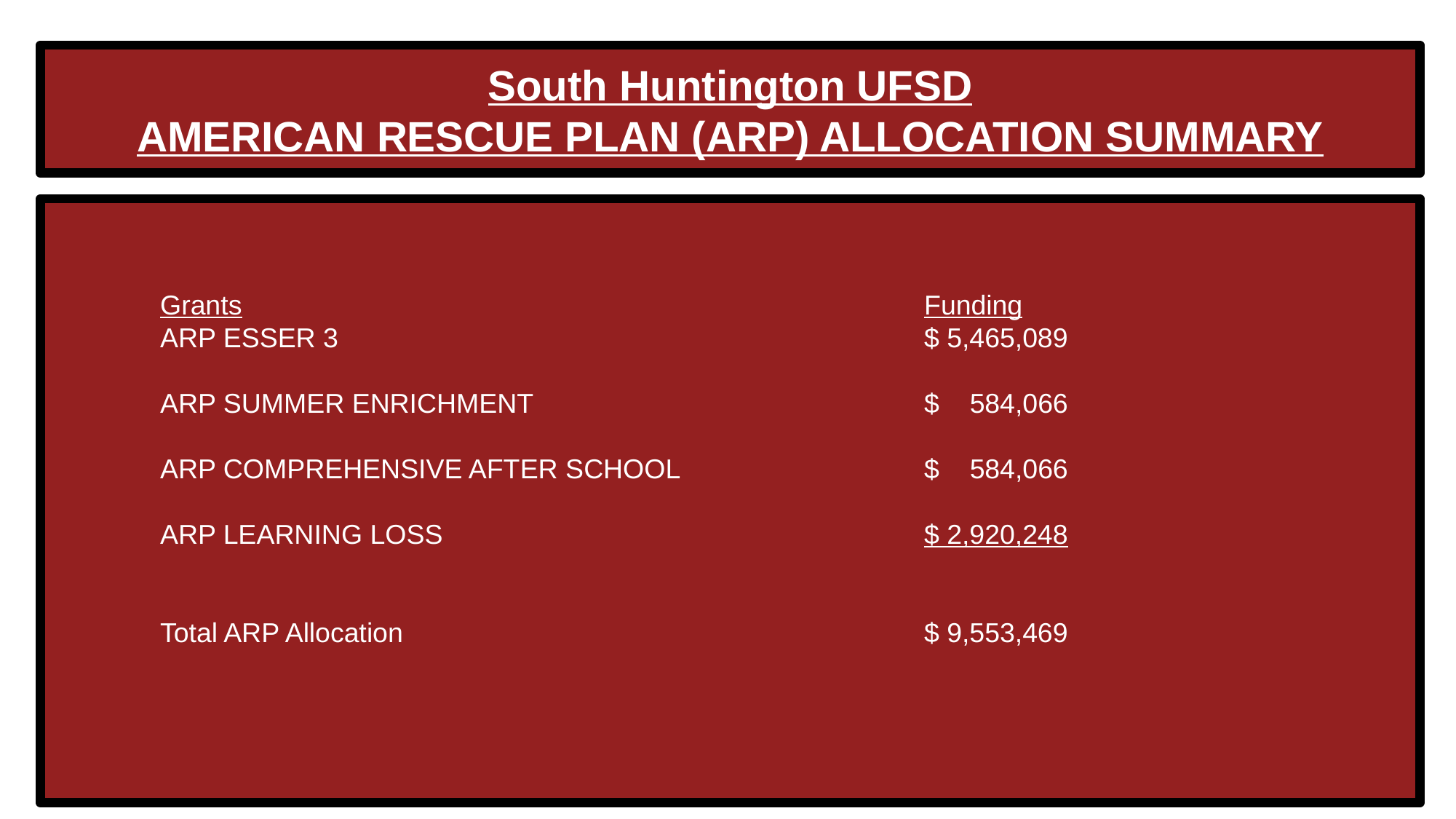

South Huntington UFSD
AMERICAN RESCUE PLAN (ARP) ALLOCATION SUMMARY
	Grants							Funding
	ARP ESSER 3						$ 5,465,089

	ARP SUMMER ENRICHMENT				$    584,066

	ARP COMPREHENSIVE AFTER SCHOOL			$    584,066

	ARP LEARNING LOSS					$ 2,920,248

	Total ARP Allocation 					$ 9,553,469